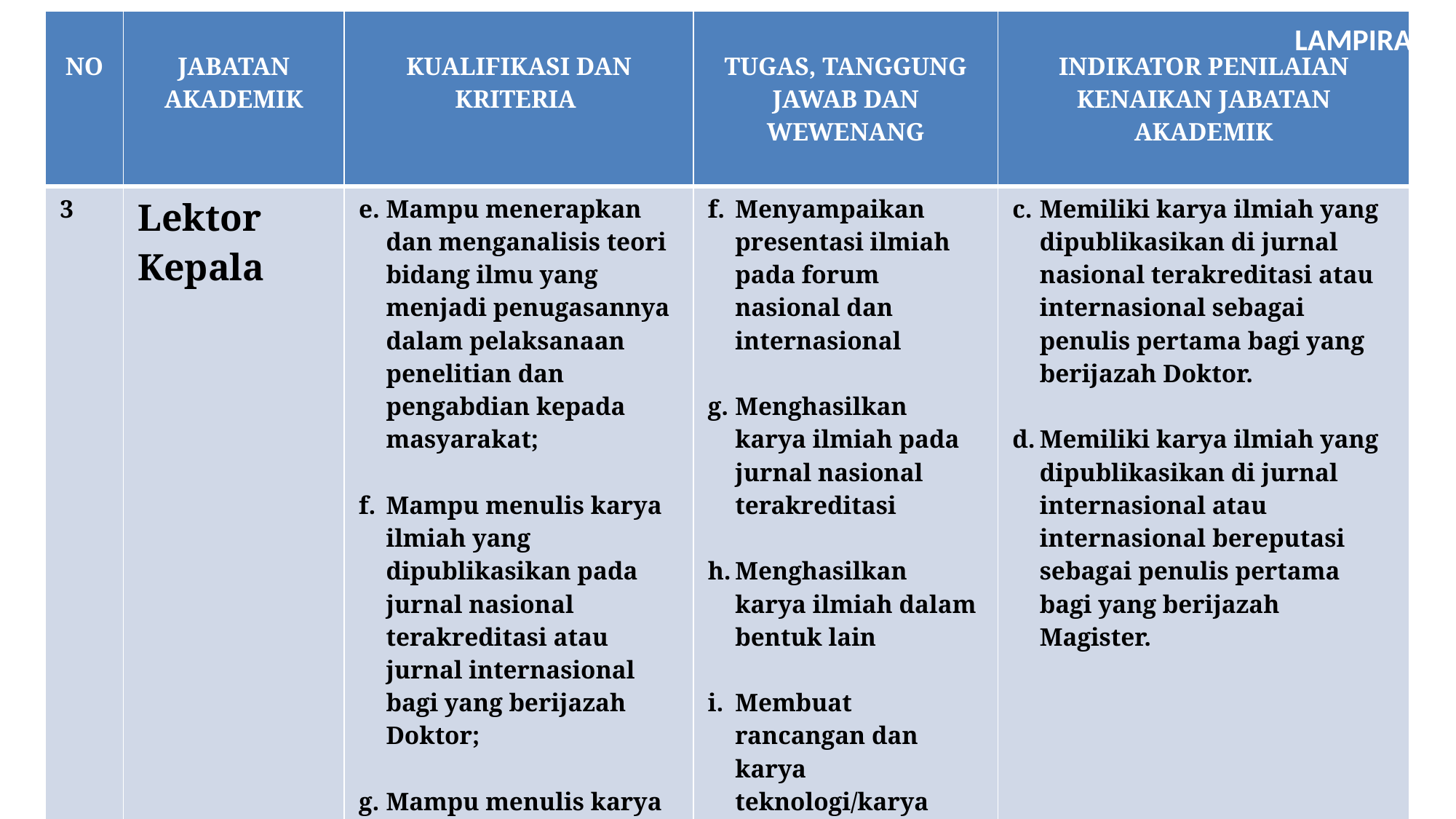

| NO | JABATAN AKADEMIK | KUALIFIKASI DAN KRITERIA | TUGAS, TANGGUNG JAWAB DAN WEWENANG | INDIKATOR PENILAIAN KENAIKAN JABATAN AKADEMIK |
| --- | --- | --- | --- | --- |
| 3 | Lektor Kepala | Mampu menerapkan dan menganalisis teori bidang ilmu yang menjadi penugasannya dalam pelaksanaan penelitian dan pengabdian kepada masyarakat; Mampu menulis karya ilmiah yang dipublikasikan pada jurnal nasional terakreditasi atau jurnal internasional bagi yang berijazah Doktor; Mampu menulis karya ilmiah yang dipublikasikan pada jurnal internasional atau internasional bereputasi bagi yang berijazah Magister; | Menyampaikan presentasi ilmiah pada forum nasional dan internasional Menghasilkan karya ilmiah pada jurnal nasional terakreditasi Menghasilkan karya ilmiah dalam bentuk lain Membuat rancangan dan karya teknologi/karya seni monumental/ seni pertunjukan Melaksanakan pengabdian masyarakat | Memiliki karya ilmiah yang dipublikasikan di jurnal nasional terakreditasi atau internasional sebagai penulis pertama bagi yang berijazah Doktor. Memiliki karya ilmiah yang dipublikasikan di jurnal internasional atau internasional bereputasi sebagai penulis pertama bagi yang berijazah Magister. |
LAMPIRAN
98